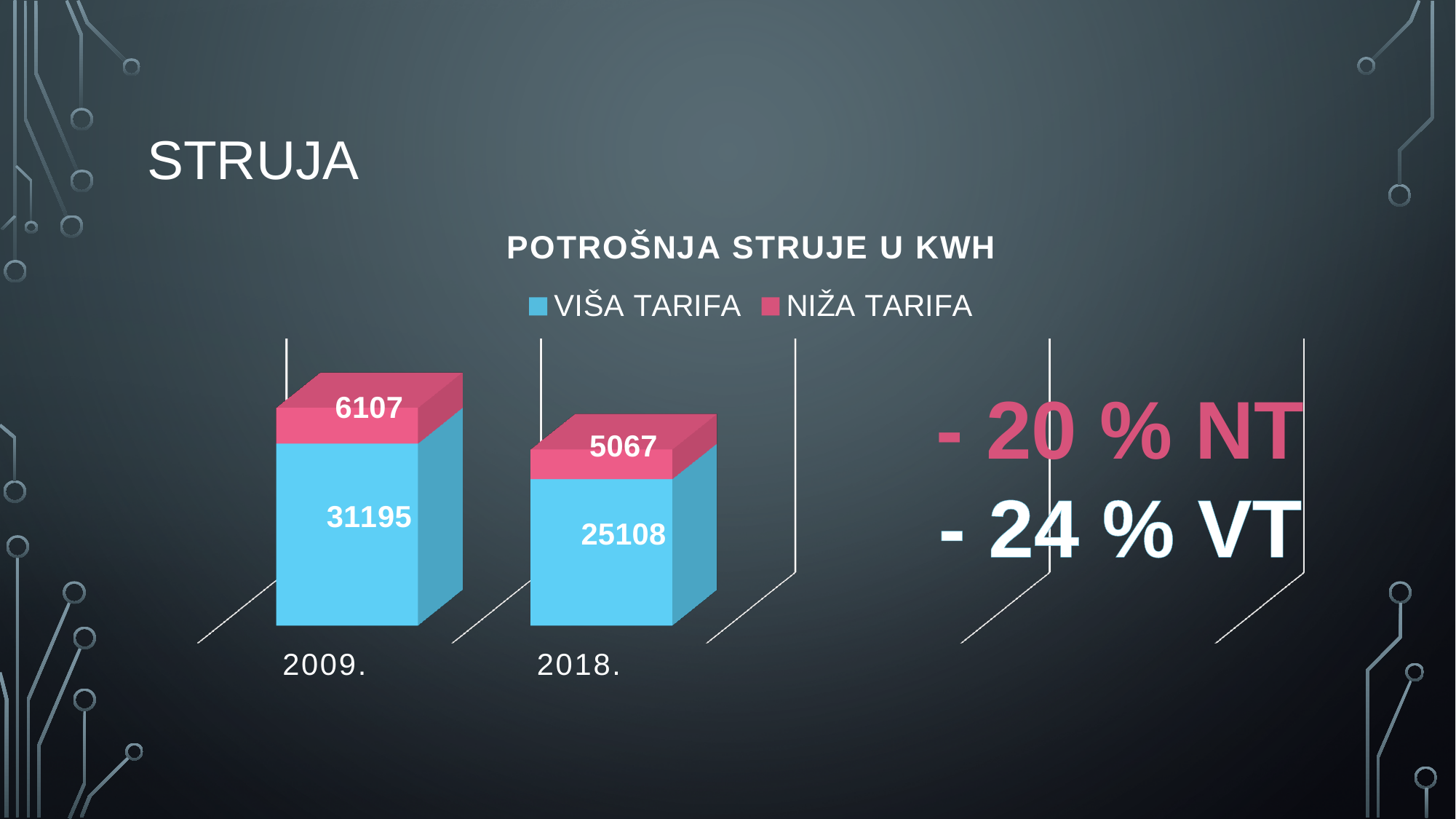

# STRUJA

[unsupported chart]

- 20 % NT
- 24 % VT